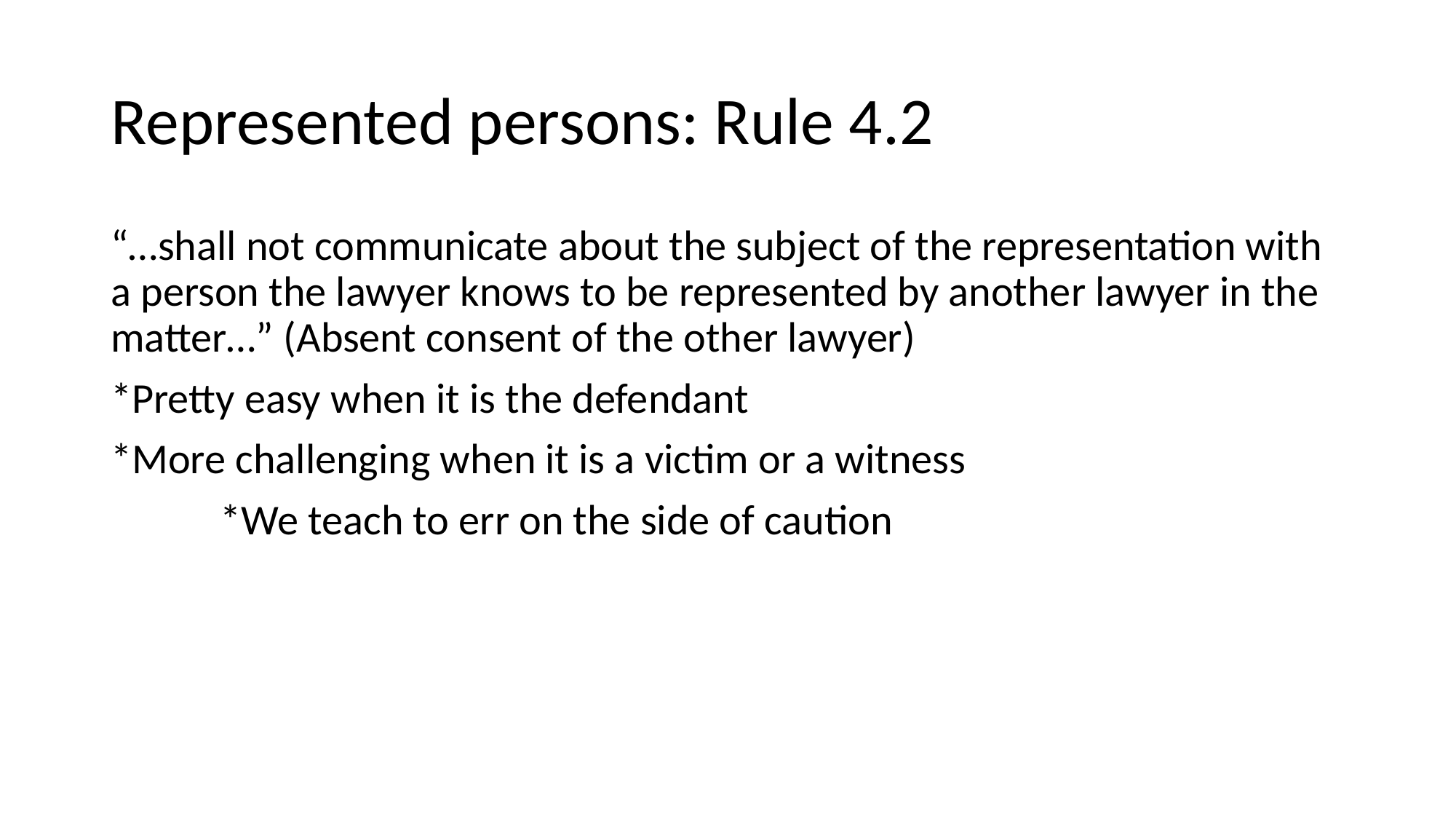

# Represented persons: Rule 4.2
“…shall not communicate about the subject of the representation with a person the lawyer knows to be represented by another lawyer in the matter…” (Absent consent of the other lawyer)
*Pretty easy when it is the defendant
*More challenging when it is a victim or a witness
	*We teach to err on the side of caution